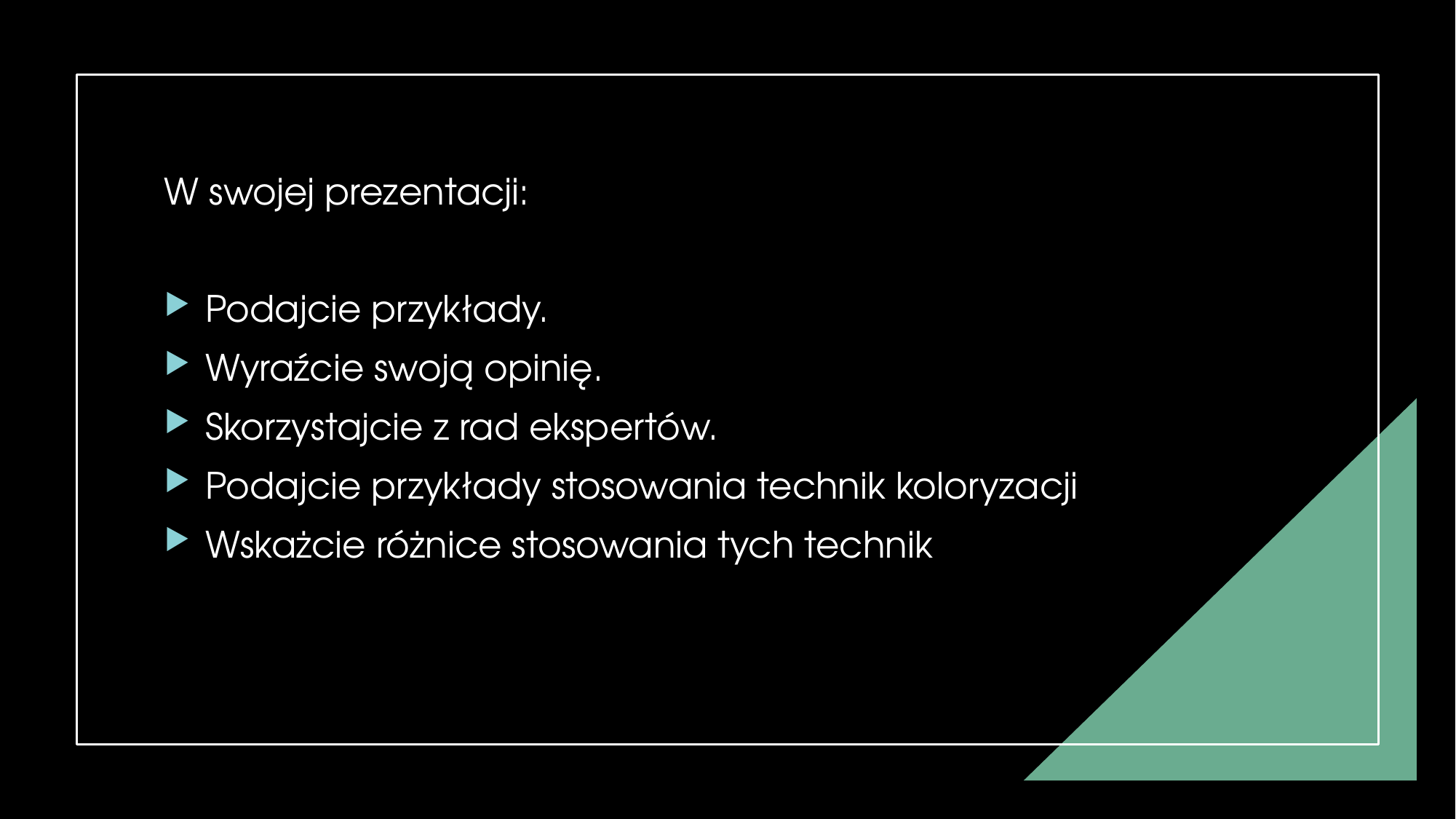

W swojej prezentacji:

Podajcie przykłady.
Wyraźcie swoją opinię.
Skorzystajcie z rad ekspertów.
Podajcie przykłady stosowania technik koloryzacji
Wskażcie różnice stosowania tych technik